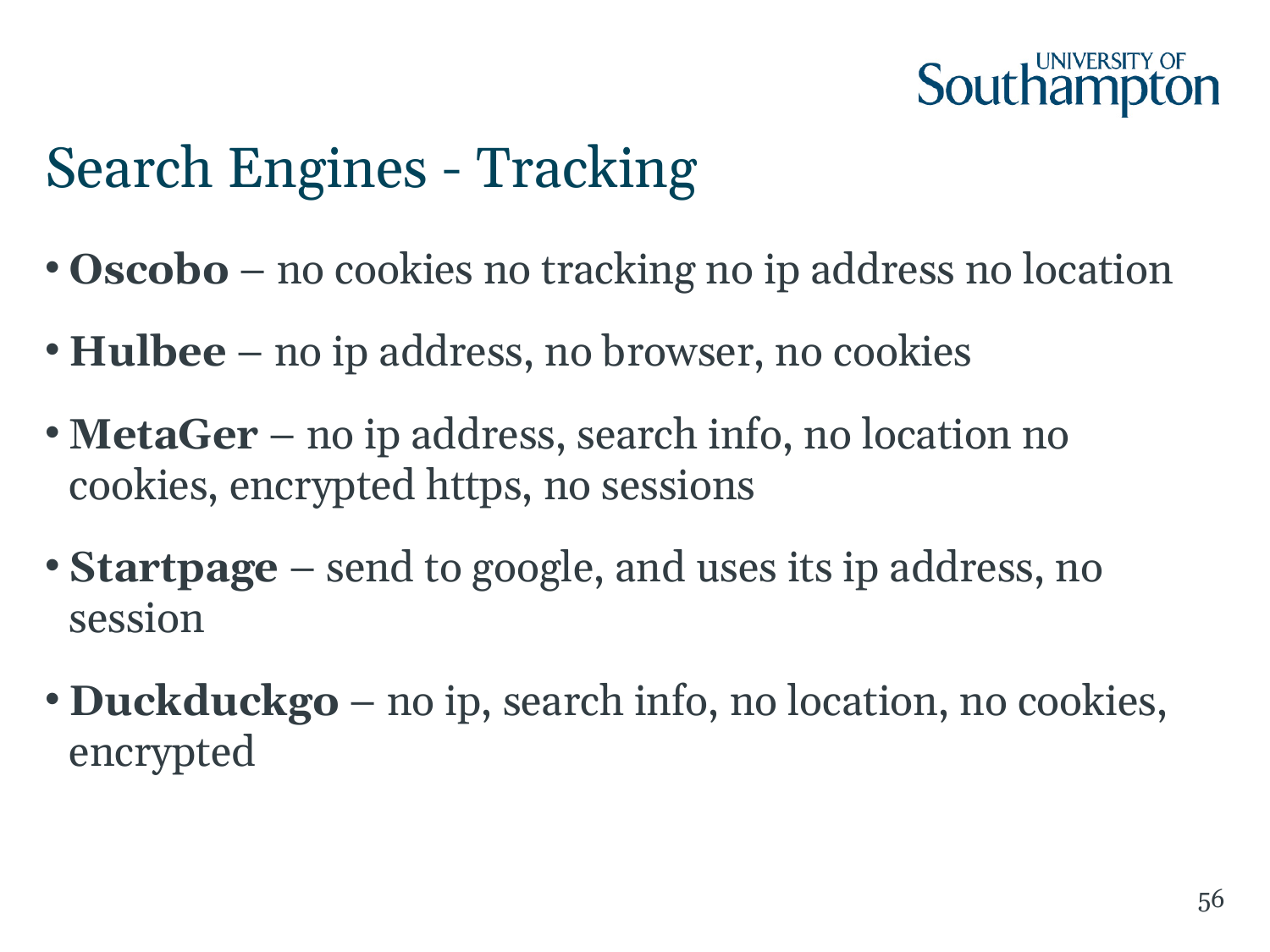

# Search Engines - Tracking
Oscobo – no cookies no tracking no ip address no location
Hulbee – no ip address, no browser, no cookies
MetaGer – no ip address, search info, no location no cookies, encrypted https, no sessions
Startpage – send to google, and uses its ip address, no session
Duckduckgo – no ip, search info, no location, no cookies, encrypted

56